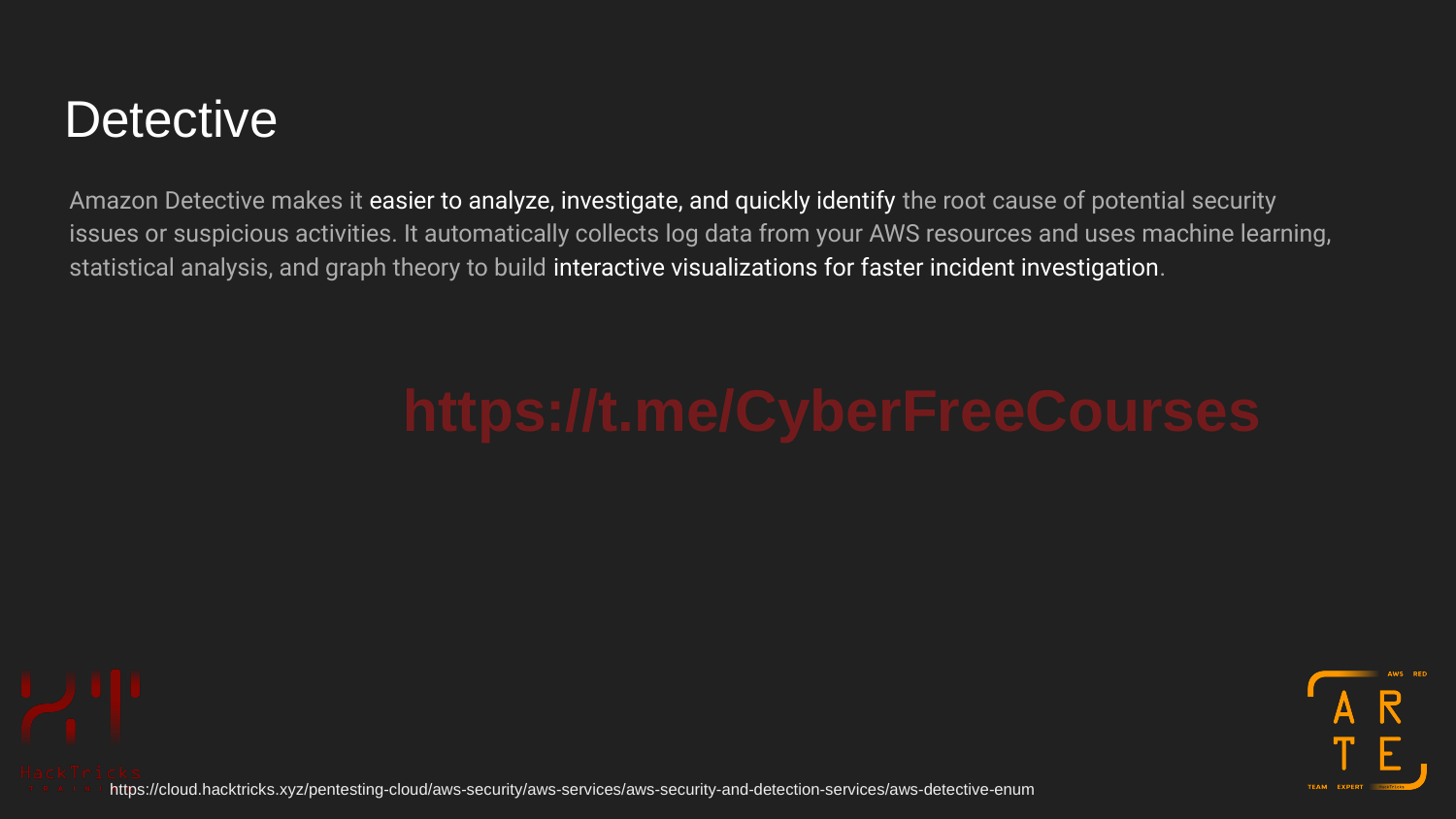

# Detective
Amazon Detective makes it easier to analyze, investigate, and quickly identify the root cause of potential security issues or suspicious activities. It automatically collects log data from your AWS resources and uses machine learning, statistical analysis, and graph theory to build interactive visualizations for faster incident investigation.

https://t.me/CyberFreeCourses
https://cloud.hacktricks.xyz/pentesting-cloud/aws-security/aws-services/aws-security-and-detection-services/aws-detective-enum